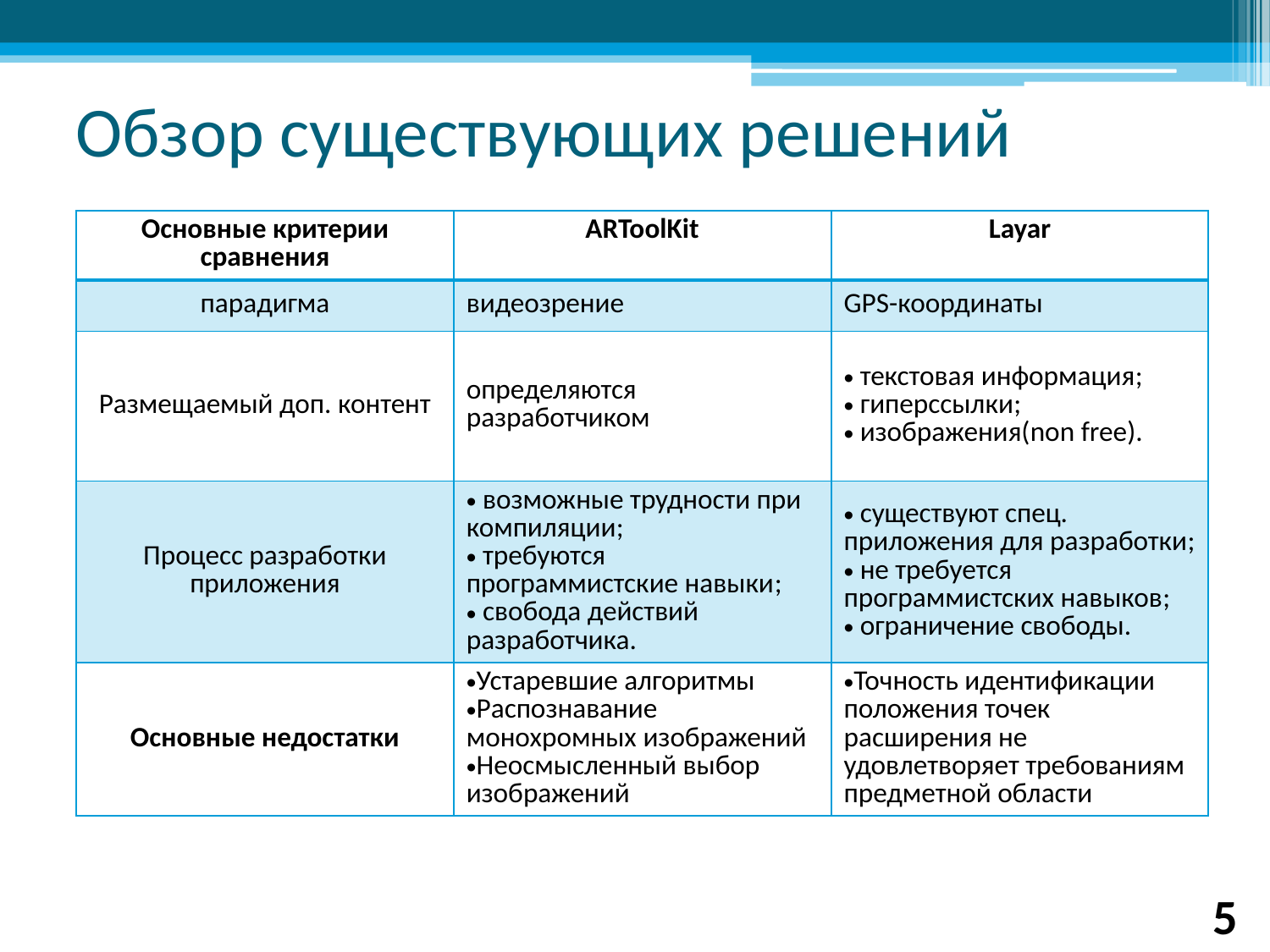

# Обзор существующих решений
| Основные критерии сравнения | ARToolKit | Layar |
| --- | --- | --- |
| парадигма | видеозрение | GPS-координаты |
| Размещаемый доп. контент | определяются разработчиком | текстовая информация; гиперссылки; изображения(non free). |
| Процесс разработки приложения | возможные трудности при компиляции; требуются программистские навыки; свобода действий разработчика. | существуют спец. приложения для разработки; не требуется программистских навыков; ограничение свободы. |
| Основные недостатки | Устаревшие алгоритмы Распознавание монохромных изображений Неосмысленный выбор изображений | Точность идентификации положения точек расширения не удовлетворяет требованиям предметной области |
5